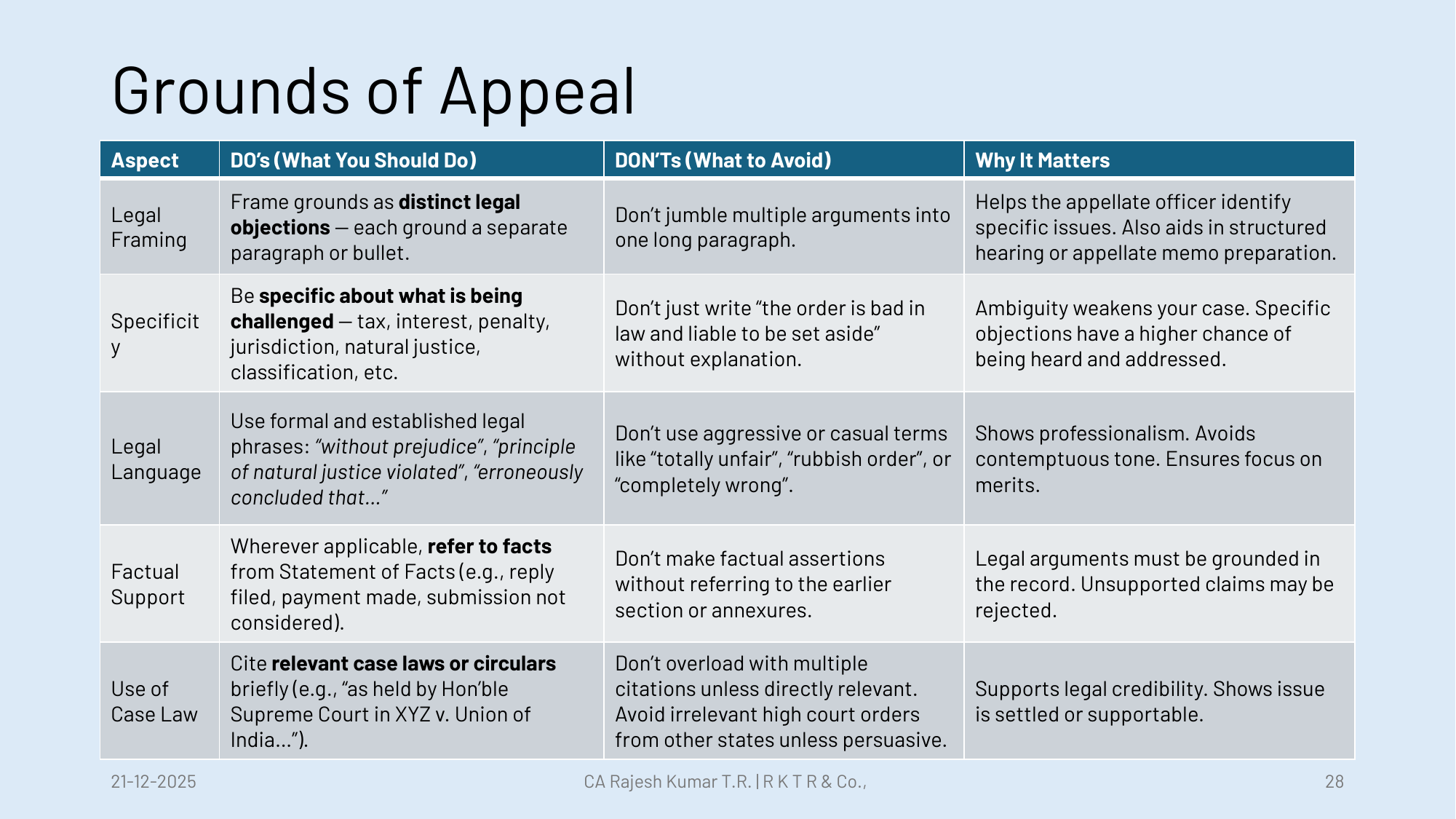

# Grounds of Appeal
| Aspect | DO’s (What You Should Do) | DON’Ts (What to Avoid) | Why It Matters |
| --- | --- | --- | --- |
| Legal Framing | Frame grounds as distinct legal objections — each ground a separate paragraph or bullet. | Don’t jumble multiple arguments into one long paragraph. | Helps the appellate officer identify specific issues. Also aids in structured hearing or appellate memo preparation. |
| Specificity | Be specific about what is being challenged — tax, interest, penalty, jurisdiction, natural justice, classification, etc. | Don’t just write “the order is bad in law and liable to be set aside” without explanation. | Ambiguity weakens your case. Specific objections have a higher chance of being heard and addressed. |
| Legal Language | Use formal and established legal phrases: “without prejudice”, “principle of natural justice violated”, “erroneously concluded that…” | Don’t use aggressive or casual terms like “totally unfair”, “rubbish order”, or “completely wrong”. | Shows professionalism. Avoids contemptuous tone. Ensures focus on merits. |
| Factual Support | Wherever applicable, refer to facts from Statement of Facts (e.g., reply filed, payment made, submission not considered). | Don’t make factual assertions without referring to the earlier section or annexures. | Legal arguments must be grounded in the record. Unsupported claims may be rejected. |
| Use of Case Law | Cite relevant case laws or circulars briefly (e.g., “as held by Hon’ble Supreme Court in XYZ v. Union of India…”). | Don’t overload with multiple citations unless directly relevant. Avoid irrelevant high court orders from other states unless persuasive. | Supports legal credibility. Shows issue is settled or supportable. |
21-12-2025
CA Rajesh Kumar T.R. | R K T R & Co.,
28